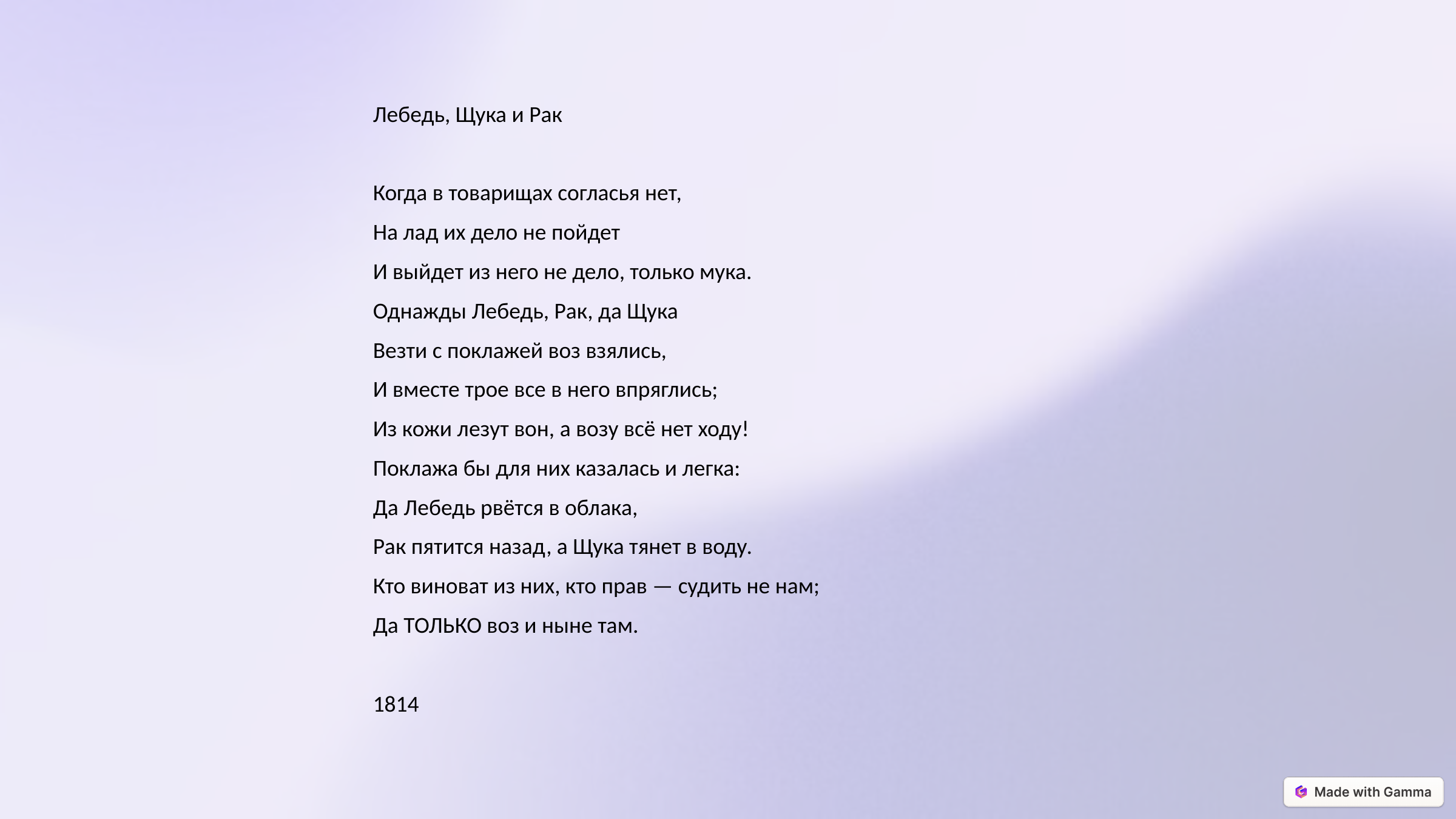

Лебедь, Щука и Рак

Когда в товарищах согласья нет,
На лад их дело не пойдет
И выйдет из него не дело, только мука.
Однажды Лебедь, Рак, да Щука
Везти с поклажей воз взялись,
И вместе трое все в него впряглись;
Из кожи лезут вон, а возу всё нет ходу!
Поклажа бы для них казалась и легка:
Да Лебедь рвётся в облака,
Рак пятится назад, а Щука тянет в воду.
Кто виноват из них, кто прав — судить не нам;
Да ТОЛЬКО воз и ныне там.

1814